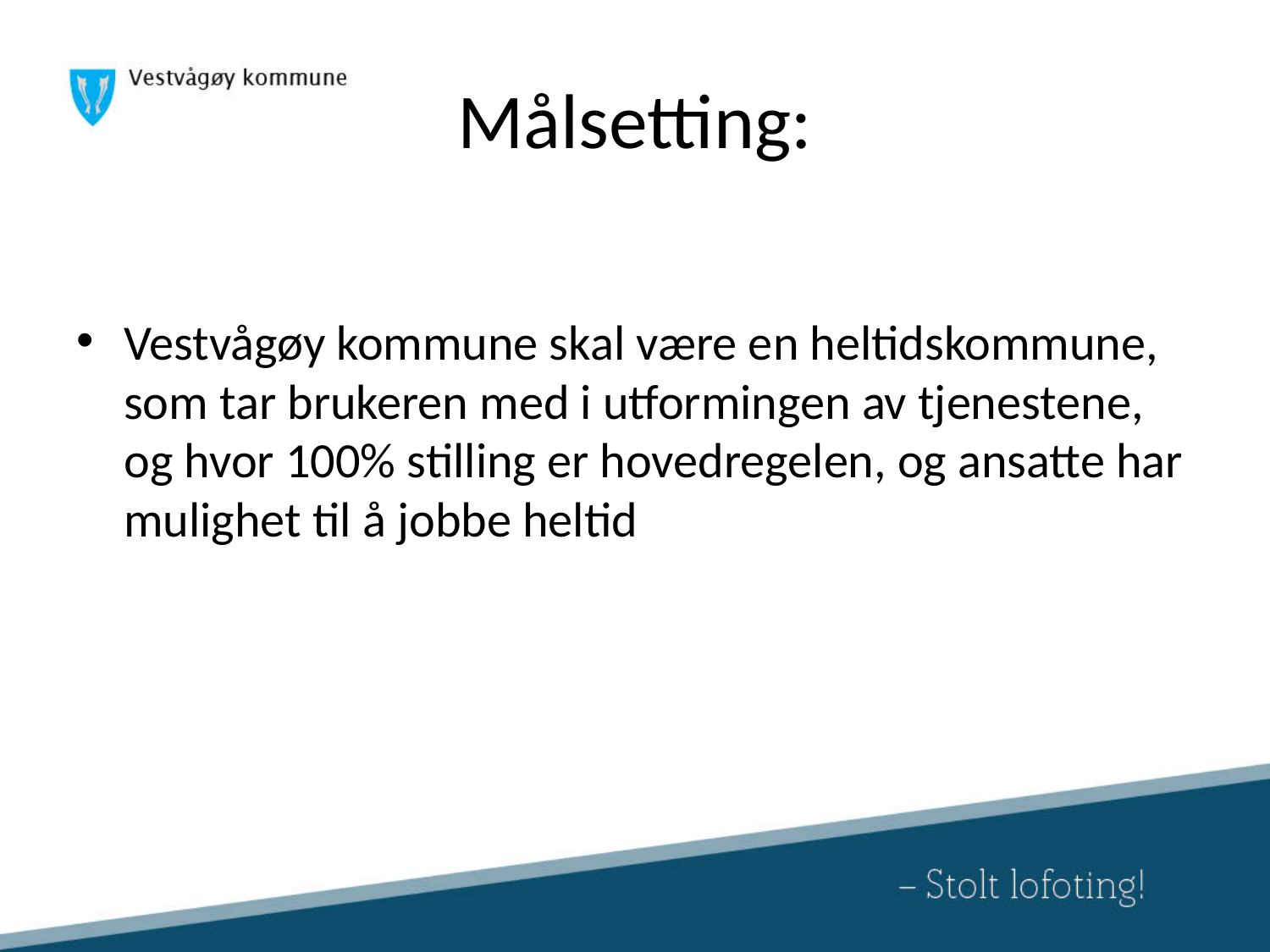

# Målsetting:

Vestvågøy kommune skal være en heltidskommune, som tar brukeren med i utformingen av tjenestene, og hvor 100% stilling er hovedregelen, og ansatte har mulighet til å jobbe heltid